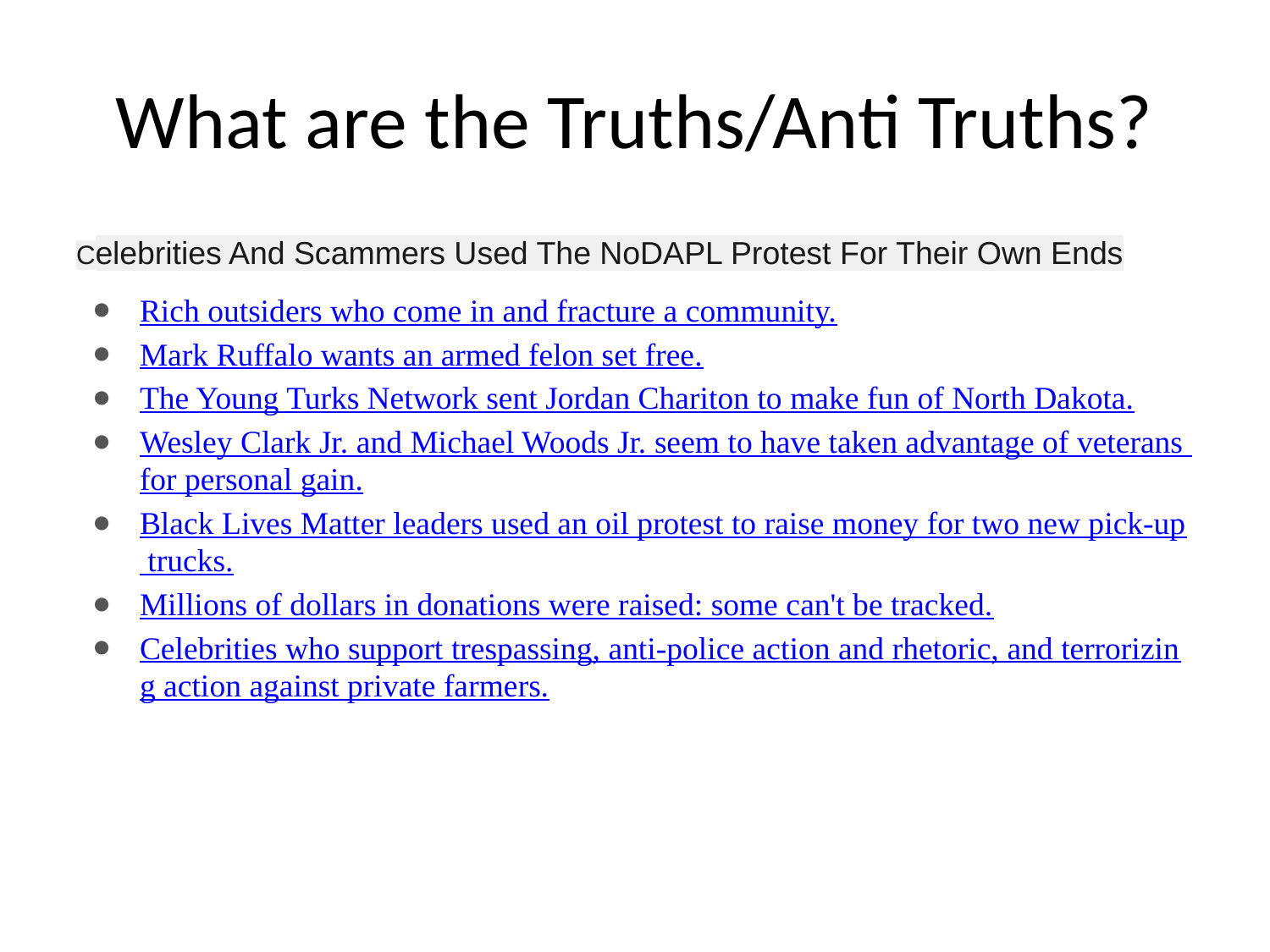

# What are the Truths/Anti Truths?
Celebrities And Scammers Used The NoDAPL Protest For Their Own Ends
Rich outsiders who come in and fracture a community.
Mark Ruffalo wants an armed felon set free.
The Young Turks Network sent Jordan Chariton to make fun of North Dakota.
Wesley Clark Jr. and Michael Woods Jr. seem to have taken advantage of veterans for personal gain.
Black Lives Matter leaders used an oil protest to raise money for two new pick-up trucks.
Millions of dollars in donations were raised: some can't be tracked.
Celebrities who support trespassing, anti-police action and rhetoric, and terrorizing action against private farmers.